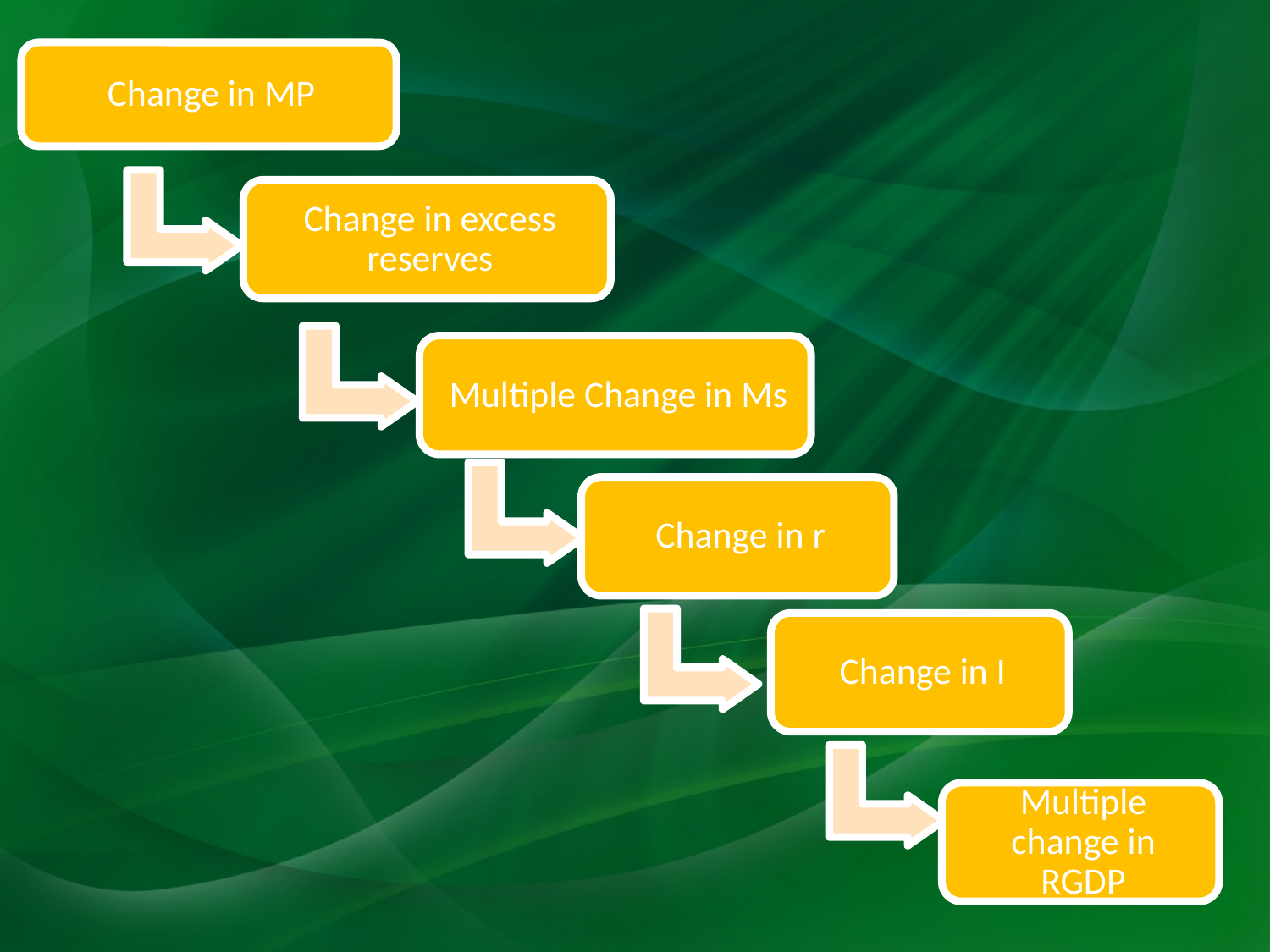

Change in MP
Change in excess reserves
Multiple Change in Ms
Change in r
Change in I
Multiple change in RGDP